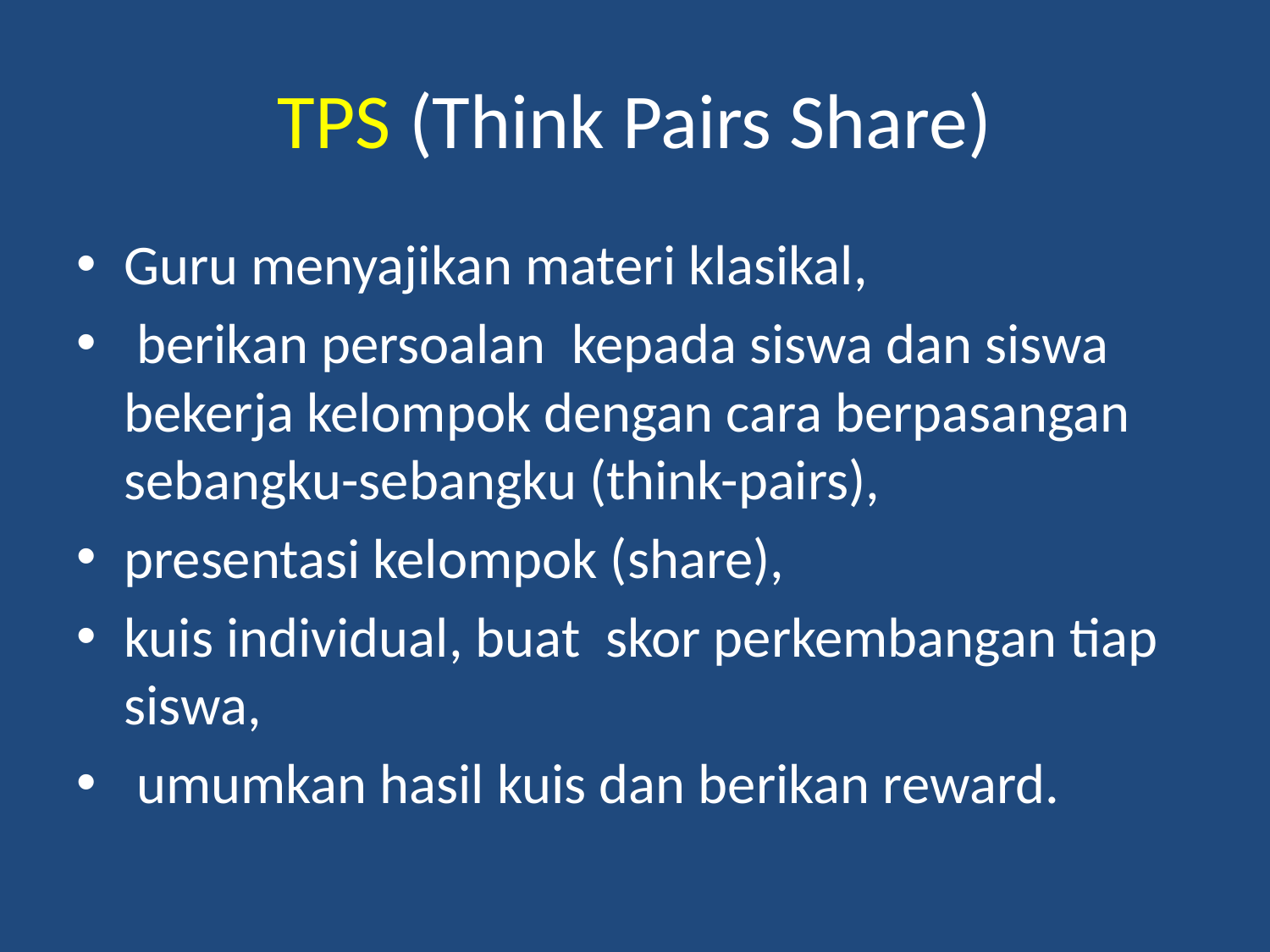

# TPS (Think Pairs Share)
Guru menyajikan materi klasikal,
 berikan persoalan  kepada siswa dan siswa bekerja kelompok dengan cara berpasangan sebangku-sebangku (think-pairs),
presentasi kelompok (share),
kuis individual, buat  skor perkembangan tiap siswa,
 umumkan hasil kuis dan berikan reward.